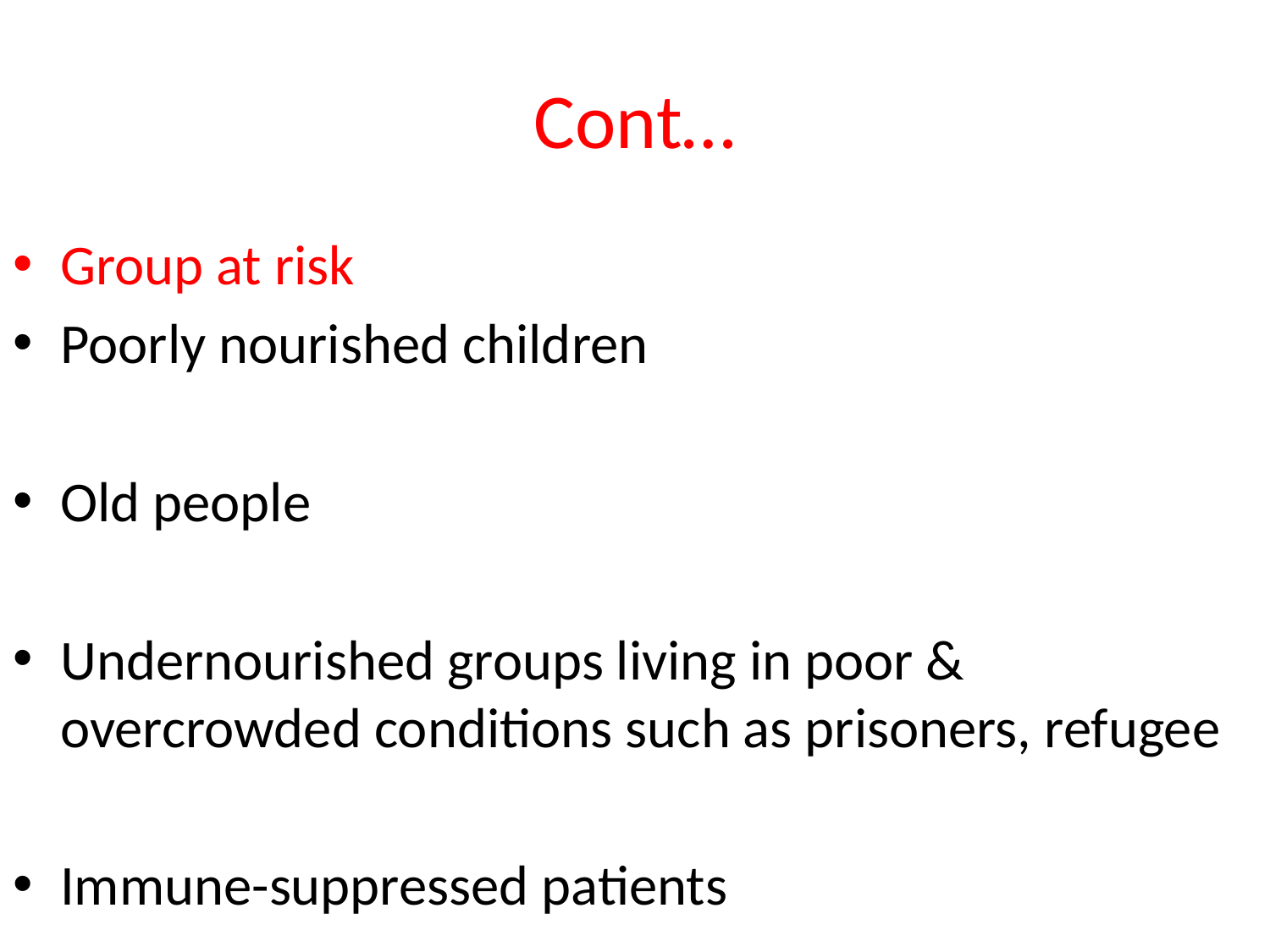

# Cont…
Group at risk
Poorly nourished children

Old people

Undernourished groups living in poor & overcrowded conditions such as prisoners, refugee

Immune-suppressed patients